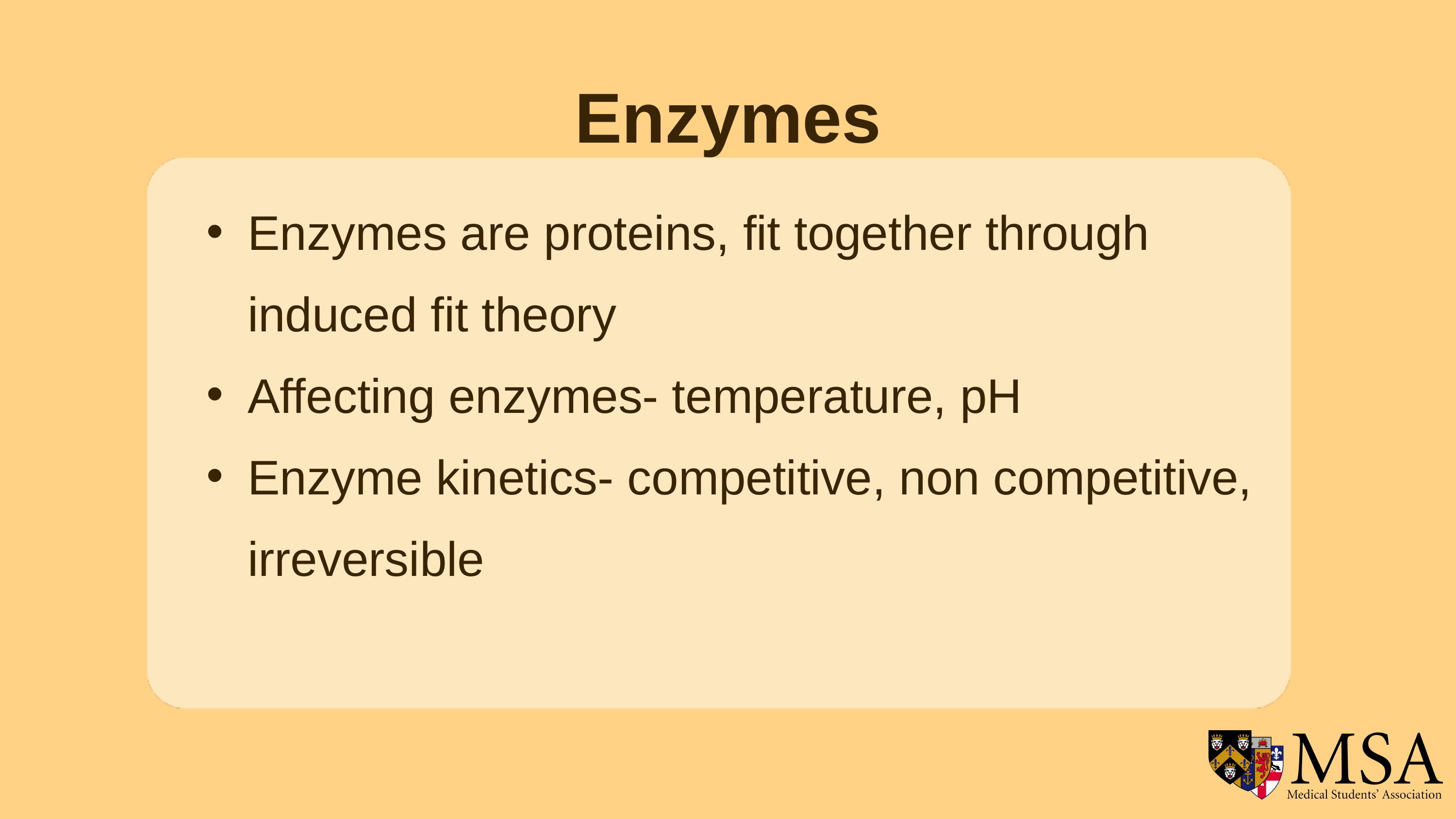

Enzymes

Enzymes are proteins, fit together through induced fit theory
Affecting enzymes- temperature, pH
Enzyme kinetics- competitive, non competitive, irreversible